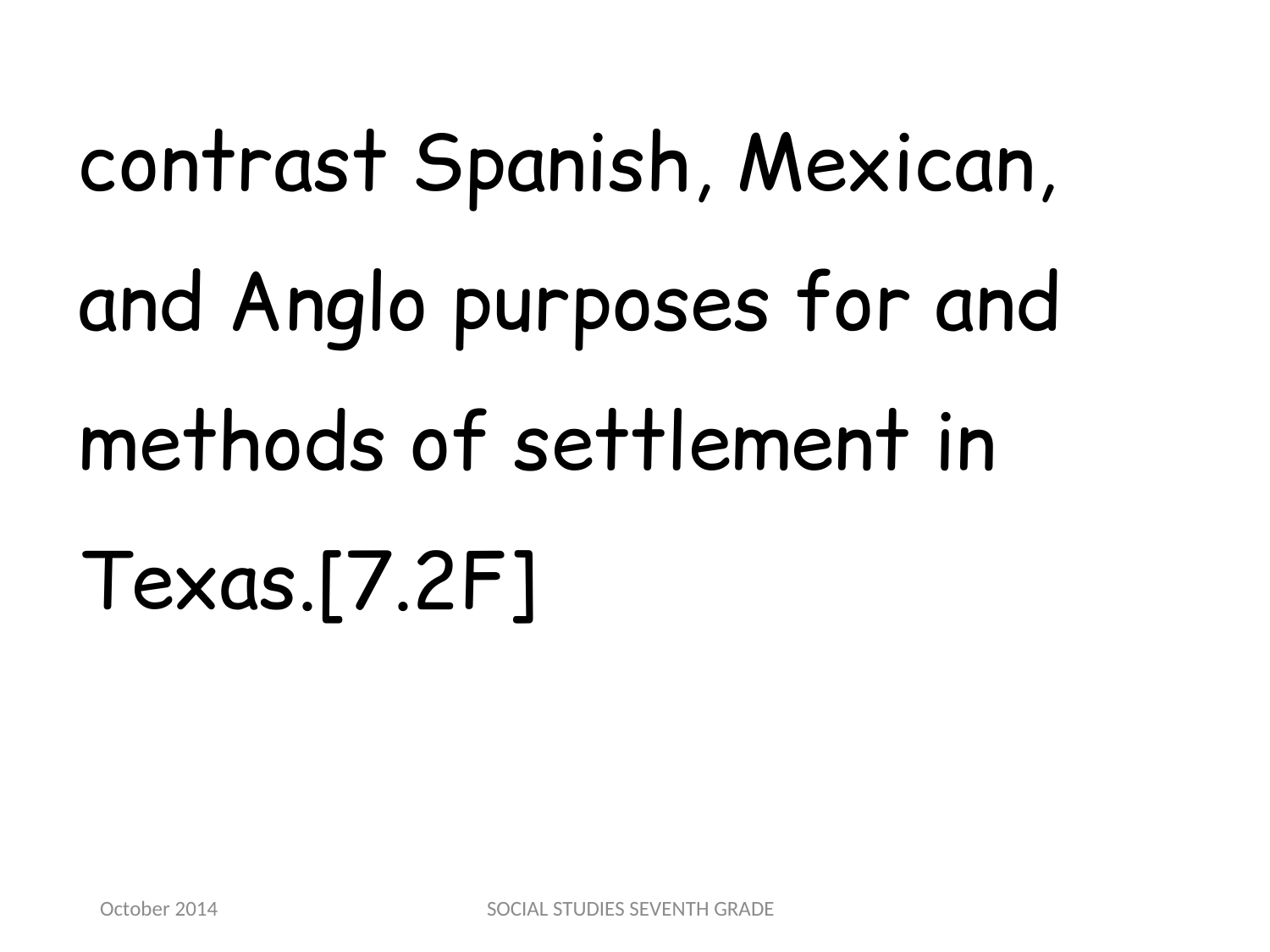

contrast Spanish, Mexican, and Anglo purposes for and methods of settlement in Texas.[7.2F]
October 2014
SOCIAL STUDIES SEVENTH GRADE